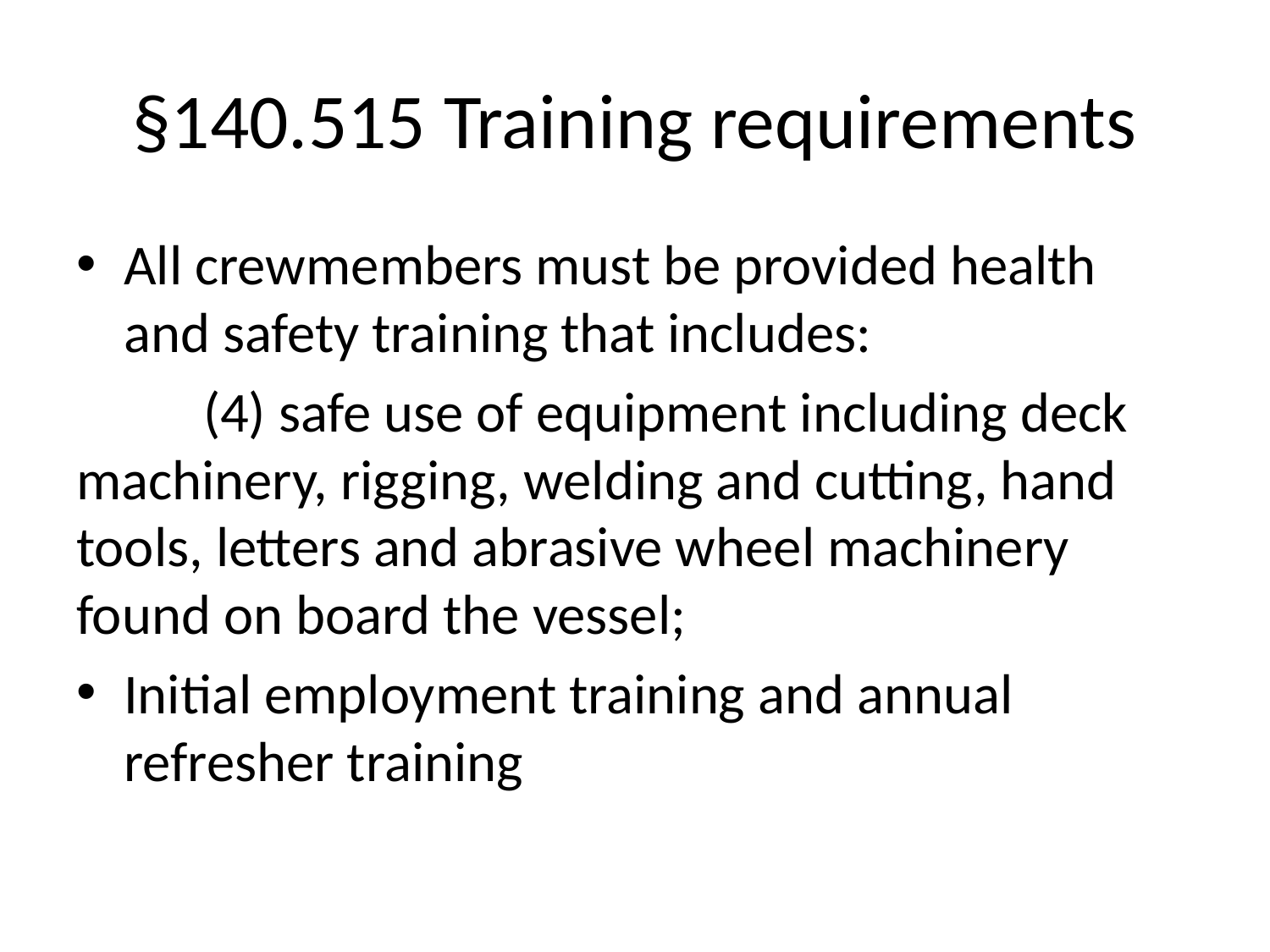

# §140.515 Training requirements
All crewmembers must be provided health and safety training that includes:
	(4) safe use of equipment including deck machinery, rigging, welding and cutting, hand tools, letters and abrasive wheel machinery found on board the vessel;
Initial employment training and annual refresher training